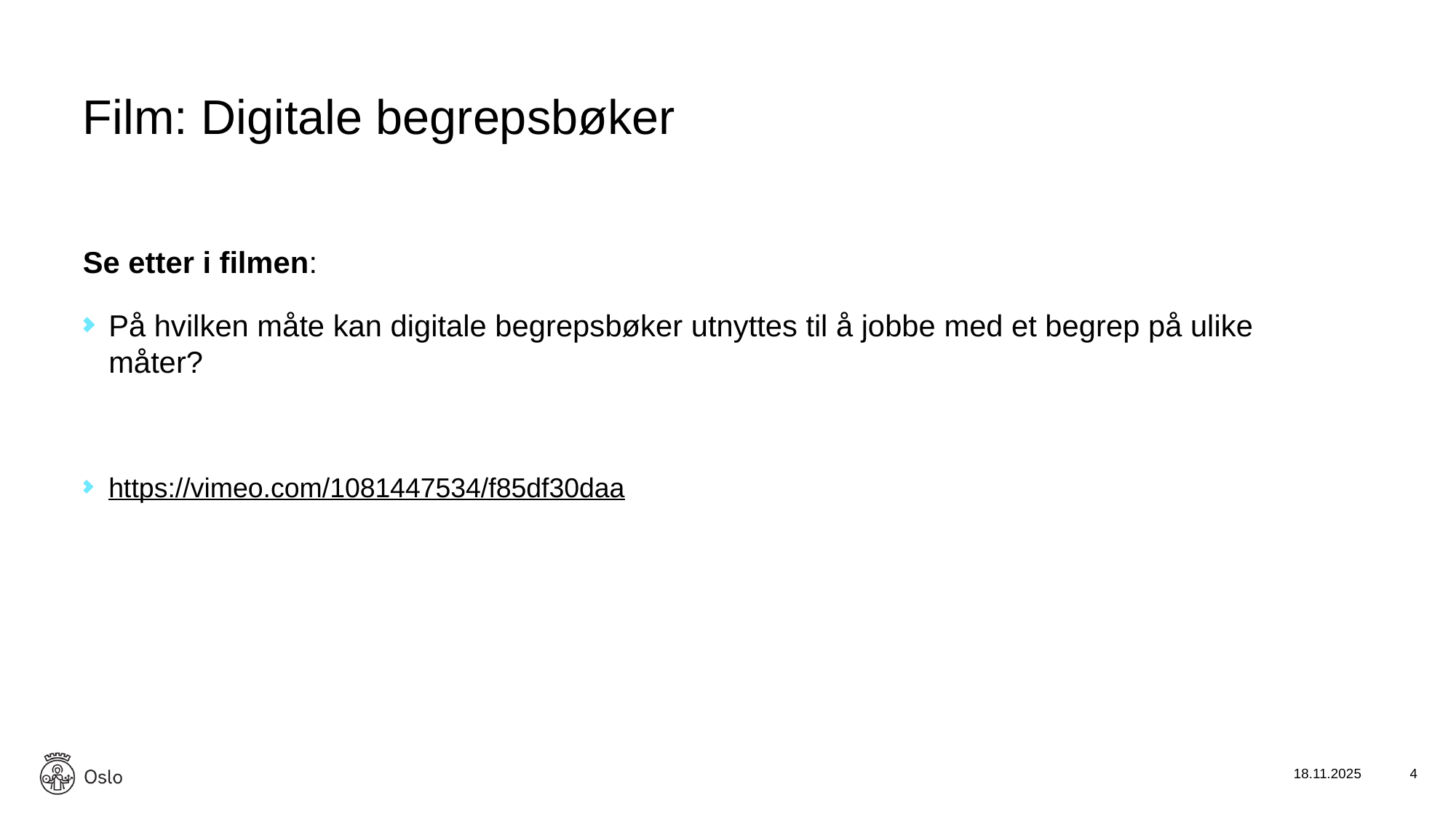

# Film: Digitale begrepsbøker
Se etter i filmen:
På hvilken måte kan digitale begrepsbøker utnyttes til å jobbe med et begrep på ulike måter?

https://vimeo.com/1081447534/f85df30daa
18.11.2025
4